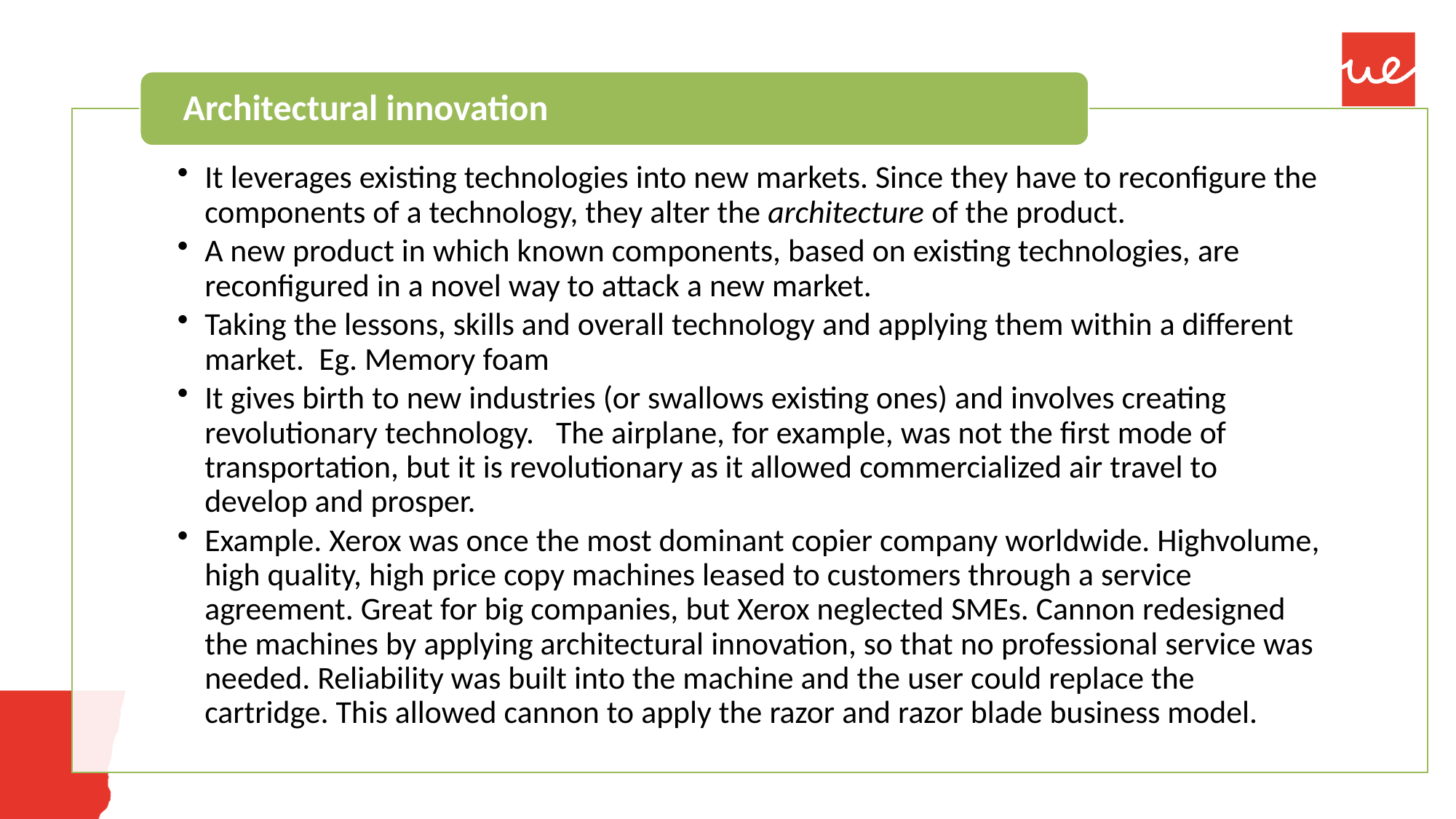

It leverages existing technologies into new markets. Since they have to reconfigure the components of a technology, they alter the architecture of the product.
A new product in which known components, based on existing technologies, are reconfigured in a novel way to attack a new market.
Taking the lessons, skills and overall technology and applying them within a different market.  Eg. Memory foam
It gives birth to new industries (or swallows existing ones) and involves creating revolutionary technology.   The airplane, for example, was not the first mode of transportation, but it is revolutionary as it allowed commercialized air travel to develop and prosper.
Example. Xerox was once the most dominant copier company worldwide. Highvolume, high quality, high price copy machines leased to customers through a service agreement. Great for big companies, but Xerox neglected SMEs. Cannon redesigned the machines by applying architectural innovation, so that no professional service was needed. Reliability was built into the machine and the user could replace the cartridge. This allowed cannon to apply the razor and razor blade business model.
Architectural innovation